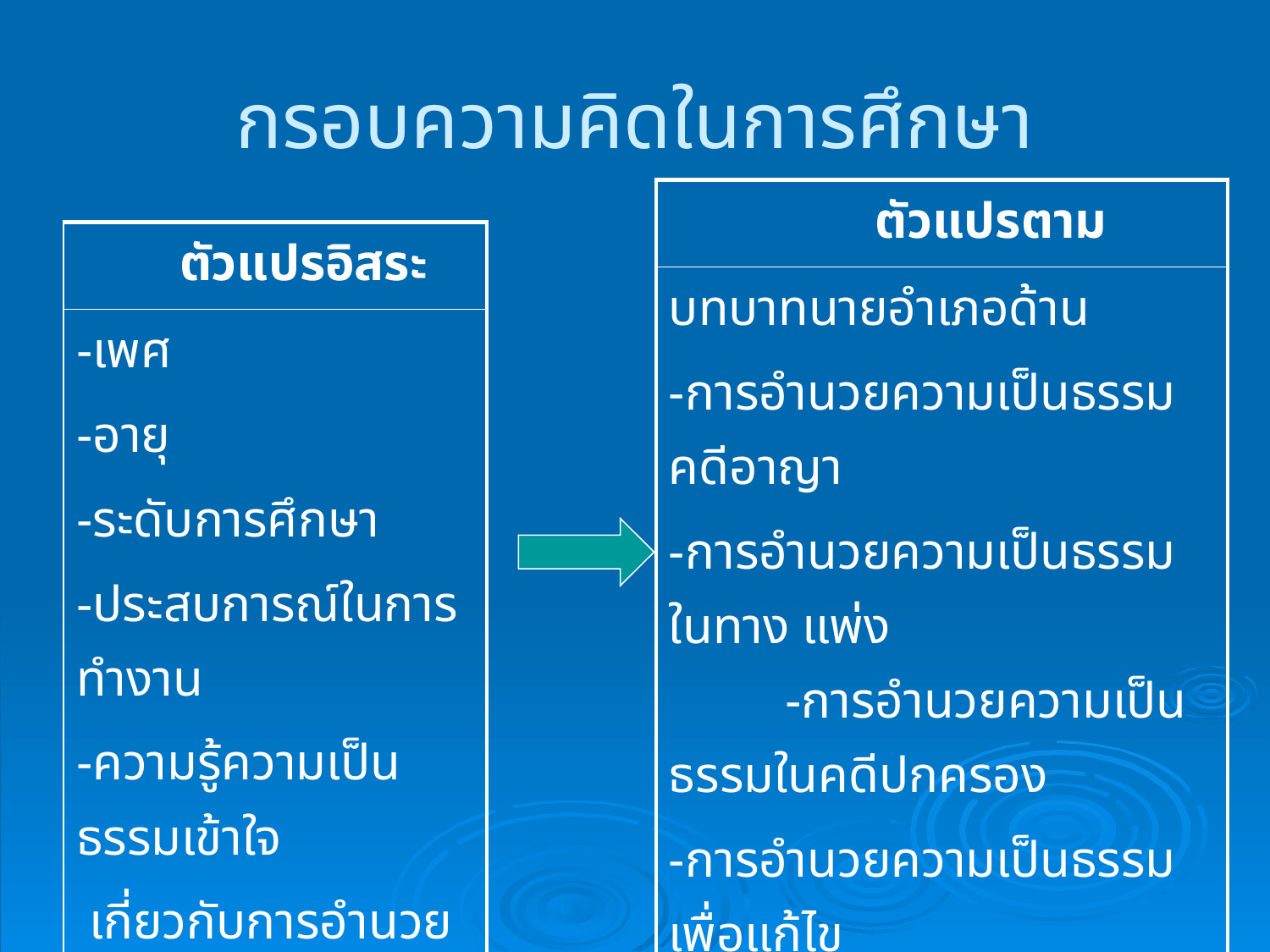

# กรอบความคิดในการศึกษา
| ตัวแปรตาม |
| --- |
| บทบาทนายอำเภอด้าน -การอำนวยความเป็นธรรมคดีอาญา -การอำนวยความเป็นธรรมในทาง แพ่ง -การอำนวยความเป็นธรรมในคดีปกครอง -การอำนวยความเป็นธรรมเพื่อแก้ไข ปัญหาความเดือดร้อนประชาชน ด้านการอำนวยความเป็นธรรมเรื่องราว ร้องทุกข์ กล่าวโทษ |
| ตัวแปรอิสระ |
| --- |
| -เพศ -อายุ -ระดับการศึกษา -ประสบการณ์ในการทำงาน -ความรู้ความเป็นธรรมเข้าใจ เกี่ยวกับการอำนวยความเป็น ธรรม |